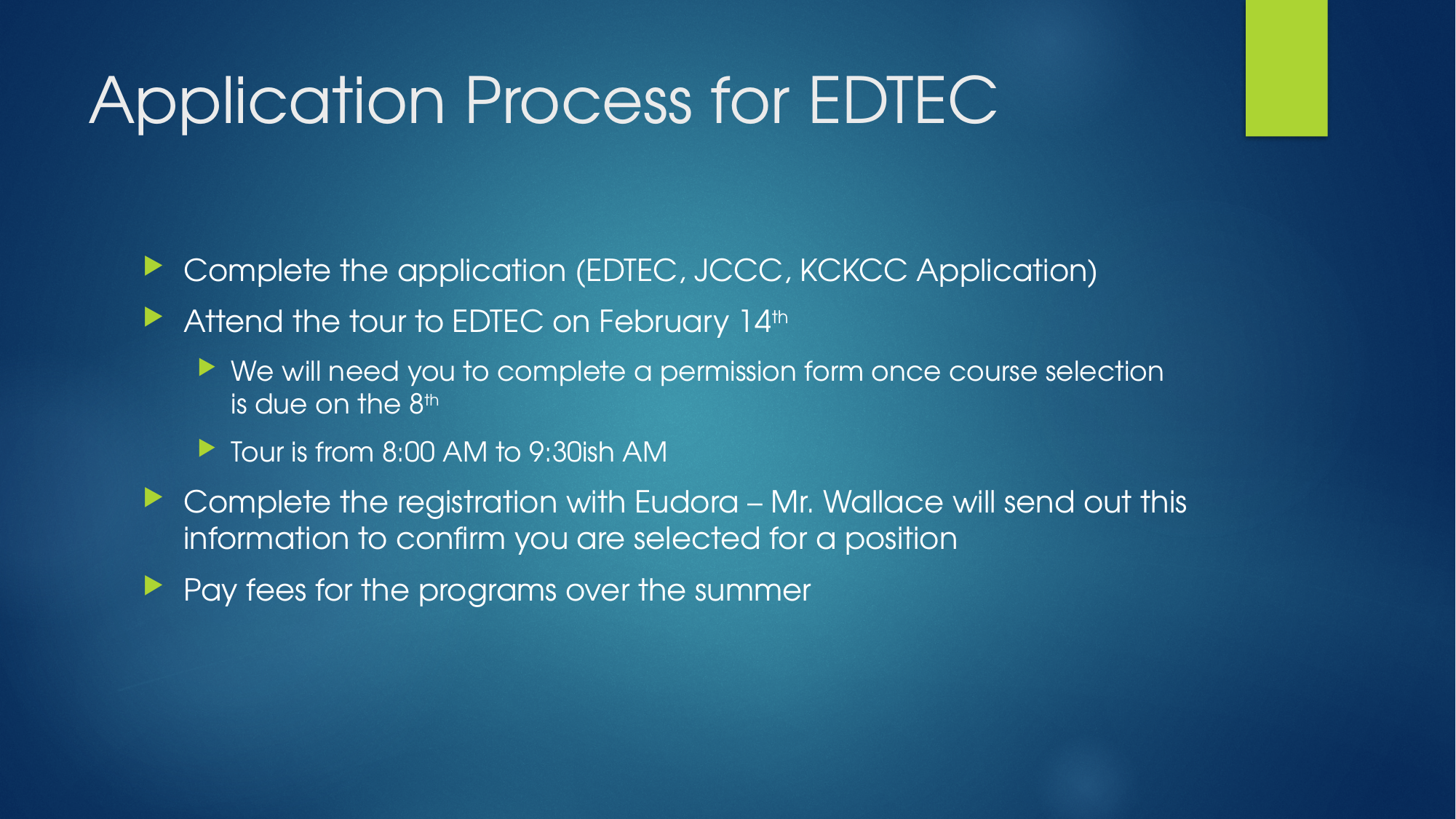

# Application Process for EDTEC
Complete the application (EDTEC, JCCC, KCKCC Application)
Attend the tour to EDTEC on February 14th
We will need you to complete a permission form once course selection is due on the 8th
Tour is from 8:00 AM to 9:30ish AM
Complete the registration with Eudora – Mr. Wallace will send out this information to confirm you are selected for a position
Pay fees for the programs over the summer